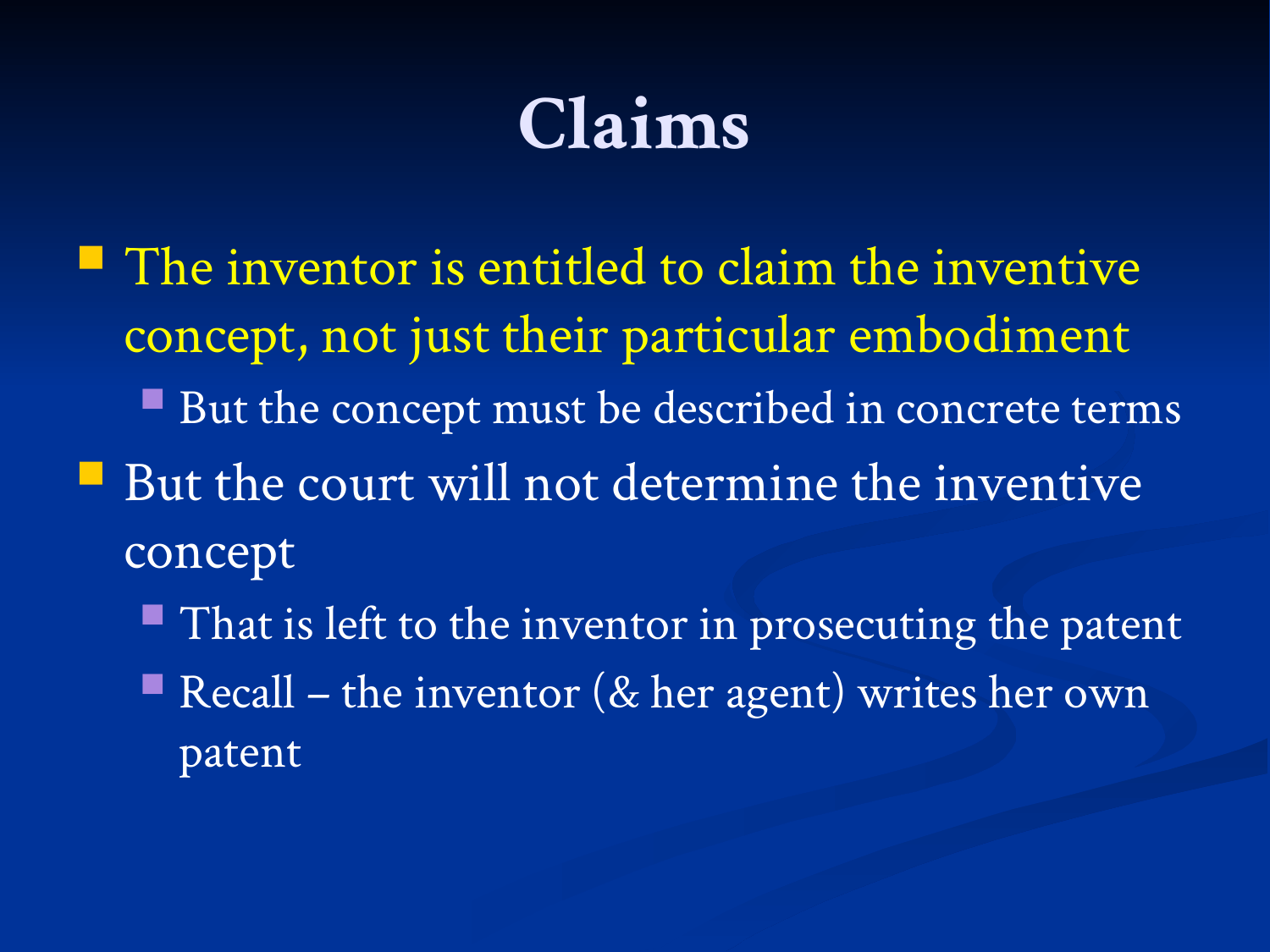

# Claims
The inventor is entitled to claim the inventive concept, not just their particular embodiment
But the concept must be described in concrete terms
But the court will not determine the inventive concept
That is left to the inventor in prosecuting the patent
Recall – the inventor (& her agent) writes her own patent